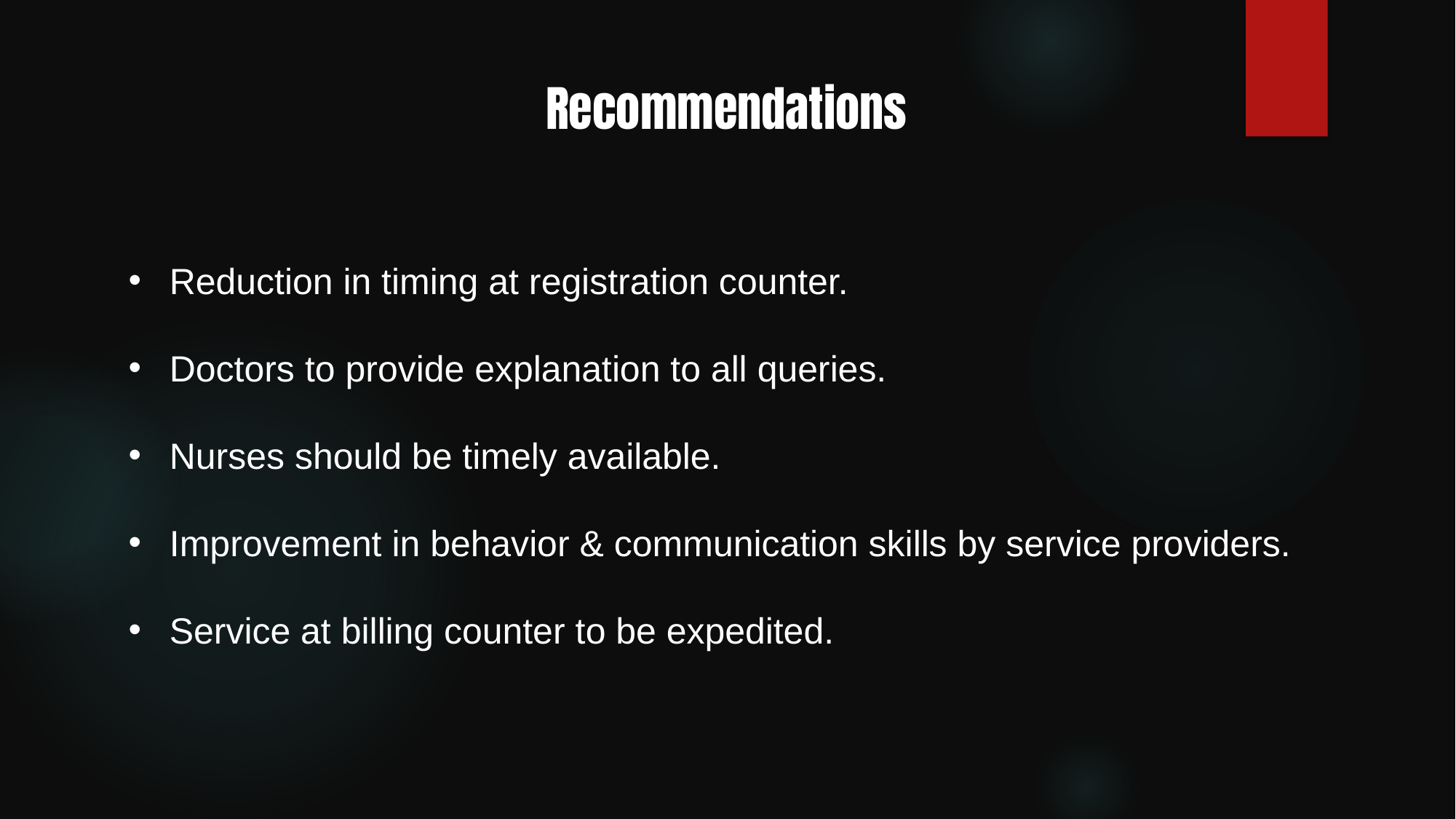

Recommendations
Reduction in timing at registration counter.
Doctors to provide explanation to all queries.
Nurses should be timely available.
Improvement in behavior & communication skills by service providers.
Service at billing counter to be expedited.